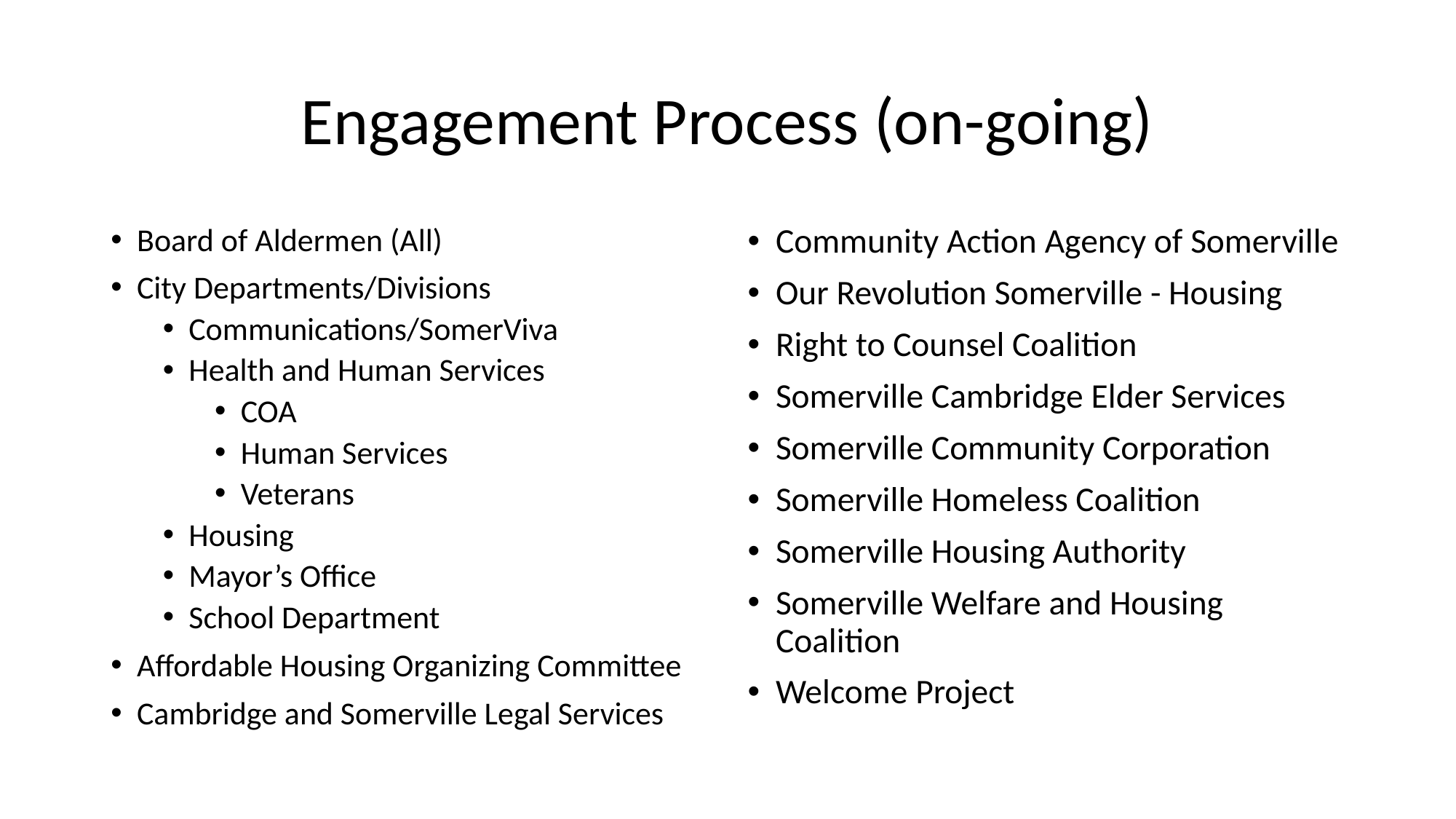

# Engagement Process (on-going)
Board of Aldermen (All)
City Departments/Divisions
Communications/SomerViva
Health and Human Services
COA
Human Services
Veterans
Housing
Mayor’s Office
School Department
Affordable Housing Organizing Committee
Cambridge and Somerville Legal Services
Community Action Agency of Somerville
Our Revolution Somerville - Housing
Right to Counsel Coalition
Somerville Cambridge Elder Services
Somerville Community Corporation
Somerville Homeless Coalition
Somerville Housing Authority
Somerville Welfare and Housing Coalition
Welcome Project